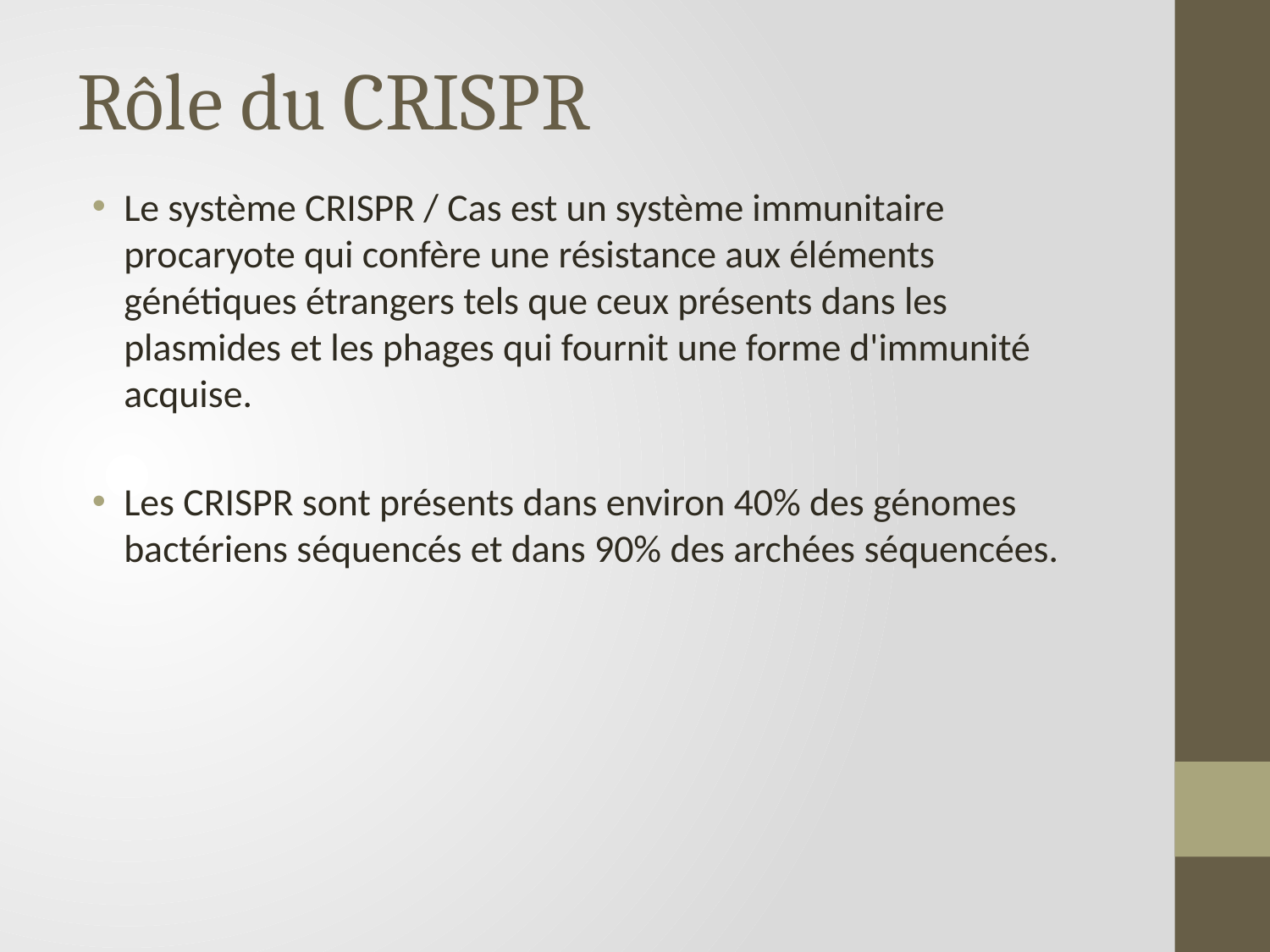

# Rôle du CRISPR
Le système CRISPR / Cas est un système immunitaire procaryote qui confère une résistance aux éléments génétiques étrangers tels que ceux présents dans les plasmides et les phages qui fournit une forme d'immunité acquise.

Les CRISPR sont présents dans environ 40% des génomes bactériens séquencés et dans 90% des archées séquencées.